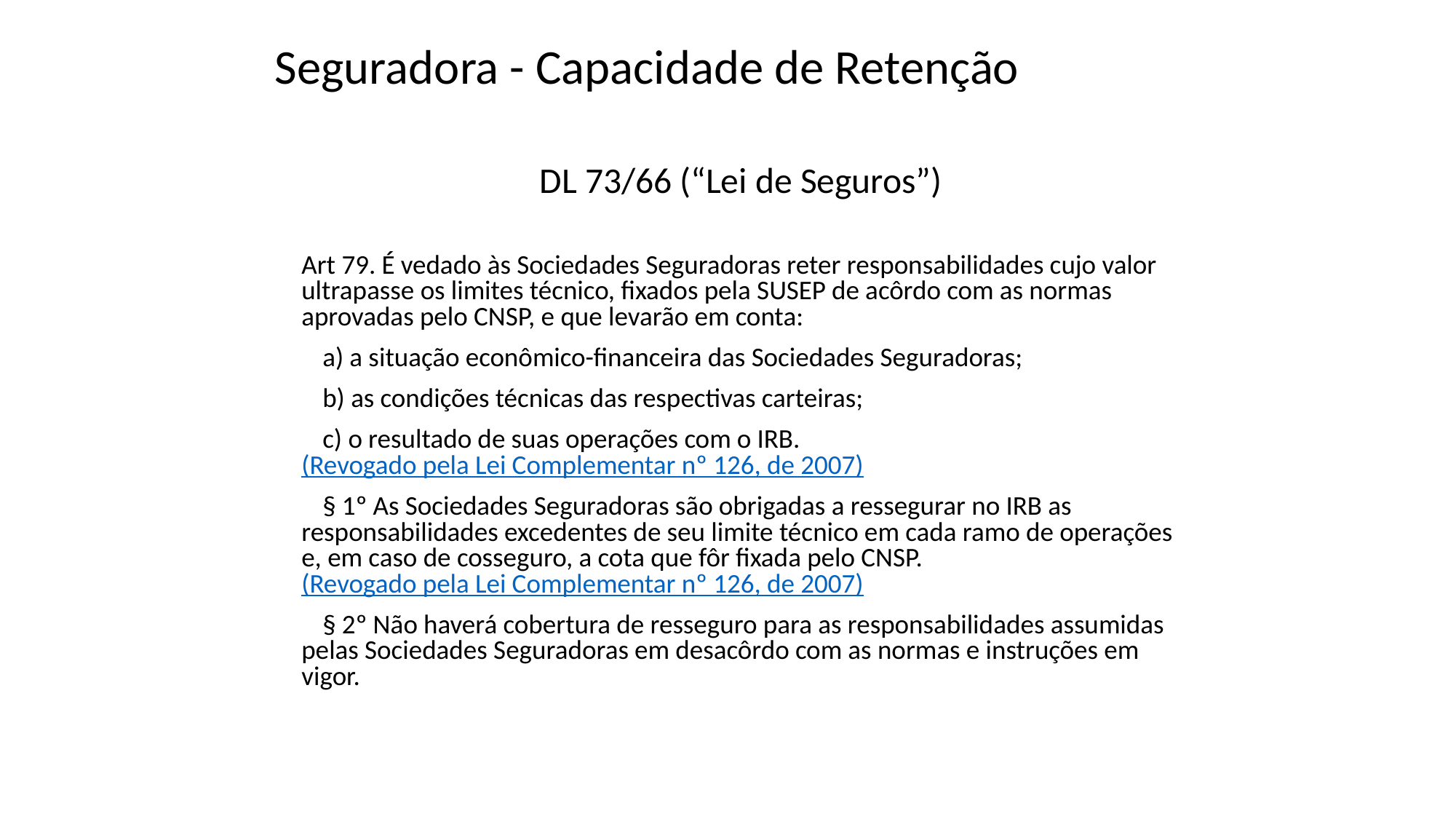

# Seguradora - Capacidade de Retenção
	DL 73/66 (“Lei de Seguros”)

	Art 79. É vedado às Sociedades Seguradoras reter responsabilidades cujo valor ultrapasse os limites técnico, fixados pela SUSEP de acôrdo com as normas aprovadas pelo CNSP, e que levarão em conta:
        a) a situação econômico-financeira das Sociedades Seguradoras;
        b) as condições técnicas das respectivas carteiras;
        c) o resultado de suas operações com o IRB. (Revogado pela Lei Complementar nº 126, de 2007)
        § 1º As Sociedades Seguradoras são obrigadas a ressegurar no IRB as responsabilidades excedentes de seu limite técnico em cada ramo de operações e, em caso de cosseguro, a cota que fôr fixada pelo CNSP. (Revogado pela Lei Complementar nº 126, de 2007)
        § 2º Não haverá cobertura de resseguro para as responsabilidades assumidas pelas Sociedades Seguradoras em desacôrdo com as normas e instruções em vigor.